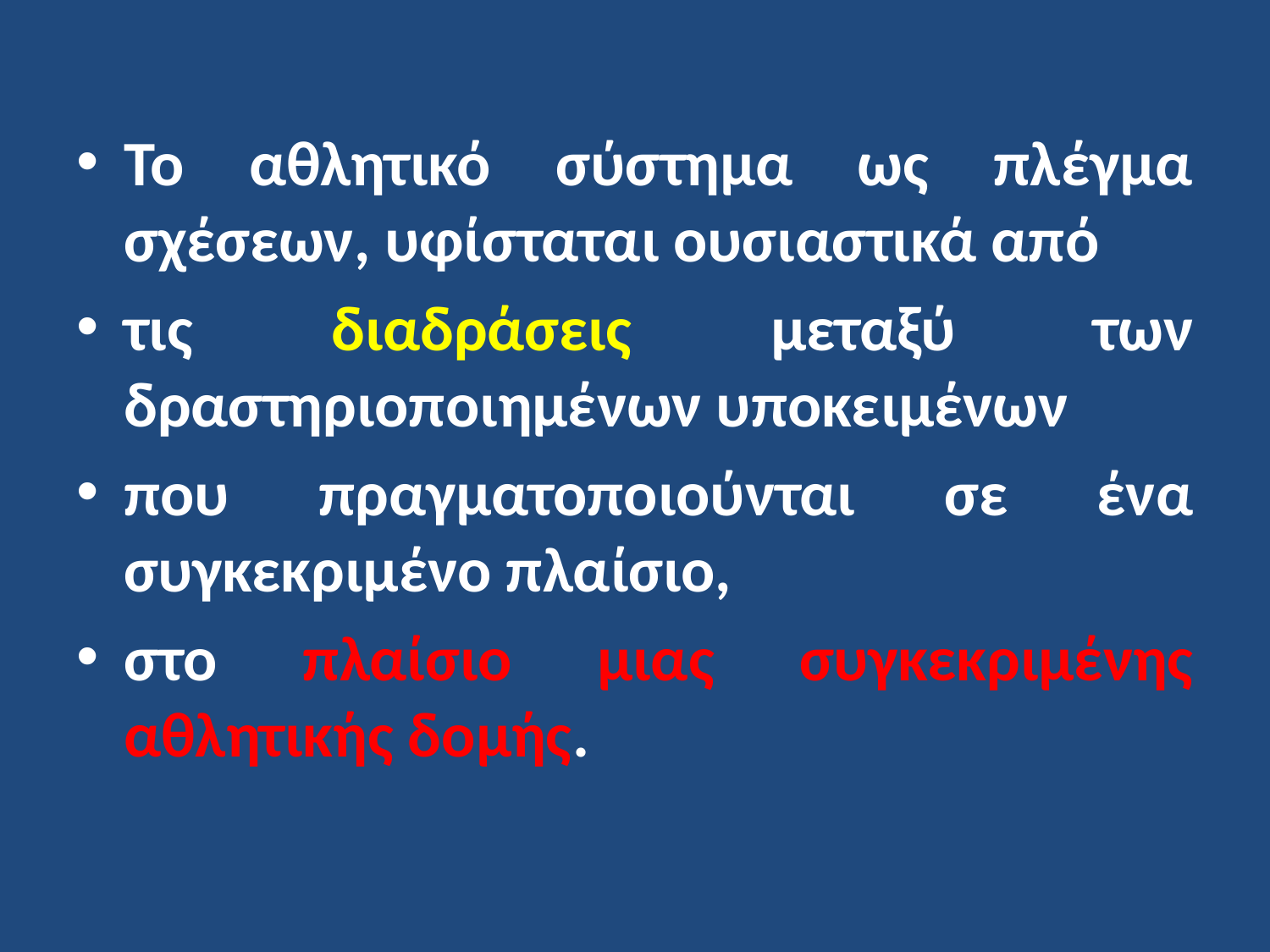

Το αθλητικό σύστημα ως πλέγμα σχέσεων, υφίσταται ουσιαστικά από
τις διαδράσεις μεταξύ των δραστηριοποιημένων υποκειμένων
που πραγματοποιούνται σε ένα συγκεκριμένο πλαίσιο,
στο πλαίσιο μιας συγκεκριμένης αθλητικής δομής.